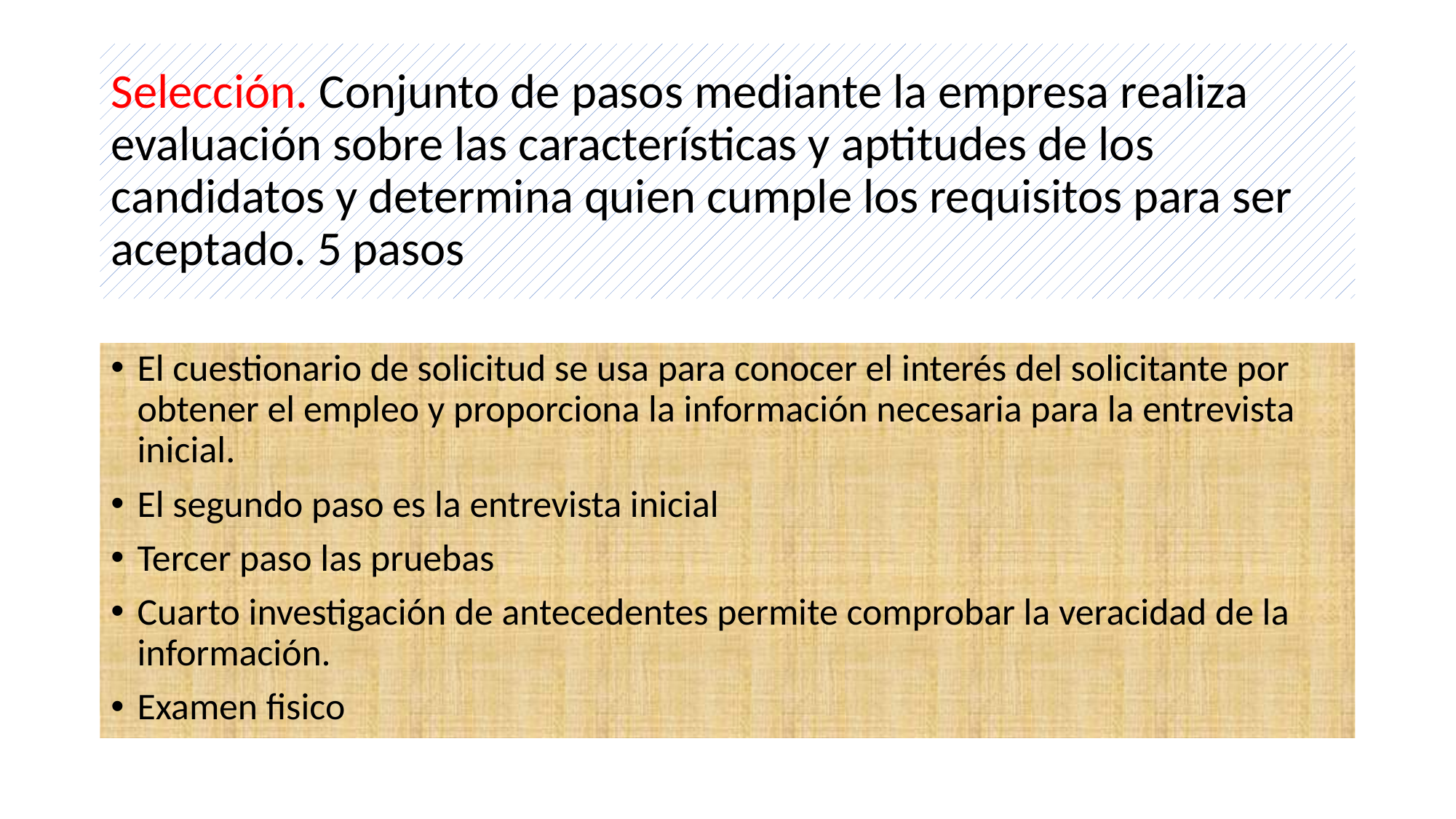

# Selección. Conjunto de pasos mediante la empresa realiza evaluación sobre las características y aptitudes de los candidatos y determina quien cumple los requisitos para ser aceptado. 5 pasos
El cuestionario de solicitud se usa para conocer el interés del solicitante por obtener el empleo y proporciona la información necesaria para la entrevista inicial.
El segundo paso es la entrevista inicial
Tercer paso las pruebas
Cuarto investigación de antecedentes permite comprobar la veracidad de la información.
Examen fisico